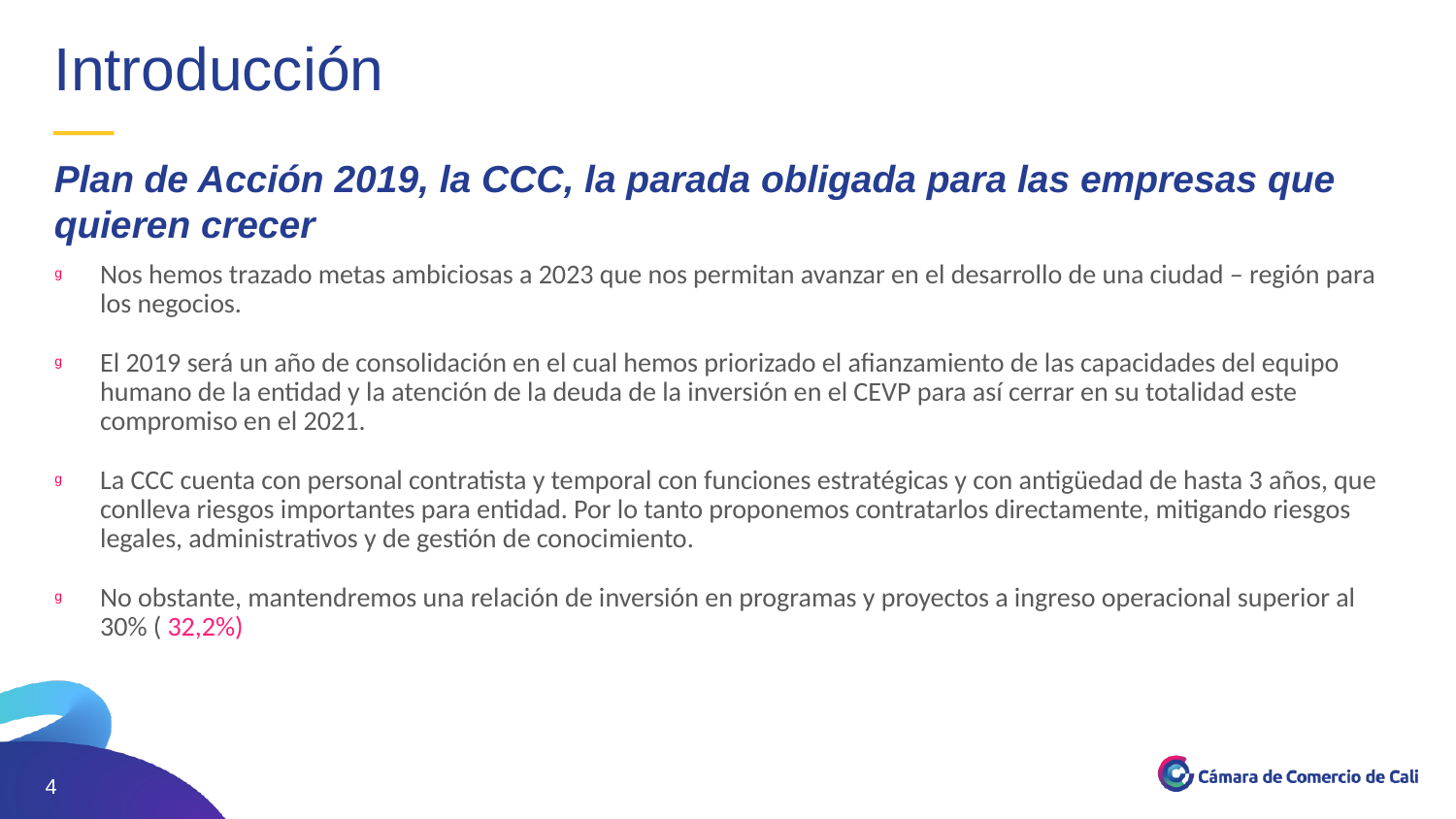

Introducción
—
Plan de Acción 2019, la CCC, la parada obligada para las empresas que quieren crecer

Nos hemos trazado metas ambiciosas a 2023 que nos permitan avanzar en el desarrollo de una ciudad – región para los negocios.

El 2019 será un año de consolidación en el cual hemos priorizado el afianzamiento de las capacidades del equipo humano de la entidad y la atención de la deuda de la inversión en el CEVP para así cerrar en su totalidad este compromiso en el 2021.

La CCC cuenta con personal contratista y temporal con funciones estratégicas y con antigüedad de hasta 3 años, que conlleva riesgos importantes para entidad. Por lo tanto proponemos contratarlos directamente, mitigando riesgos legales, administrativos y de gestión de conocimiento.

No obstante, mantendremos una relación de inversión en programas y proyectos a ingreso operacional superior al 30% ( 32,2%)